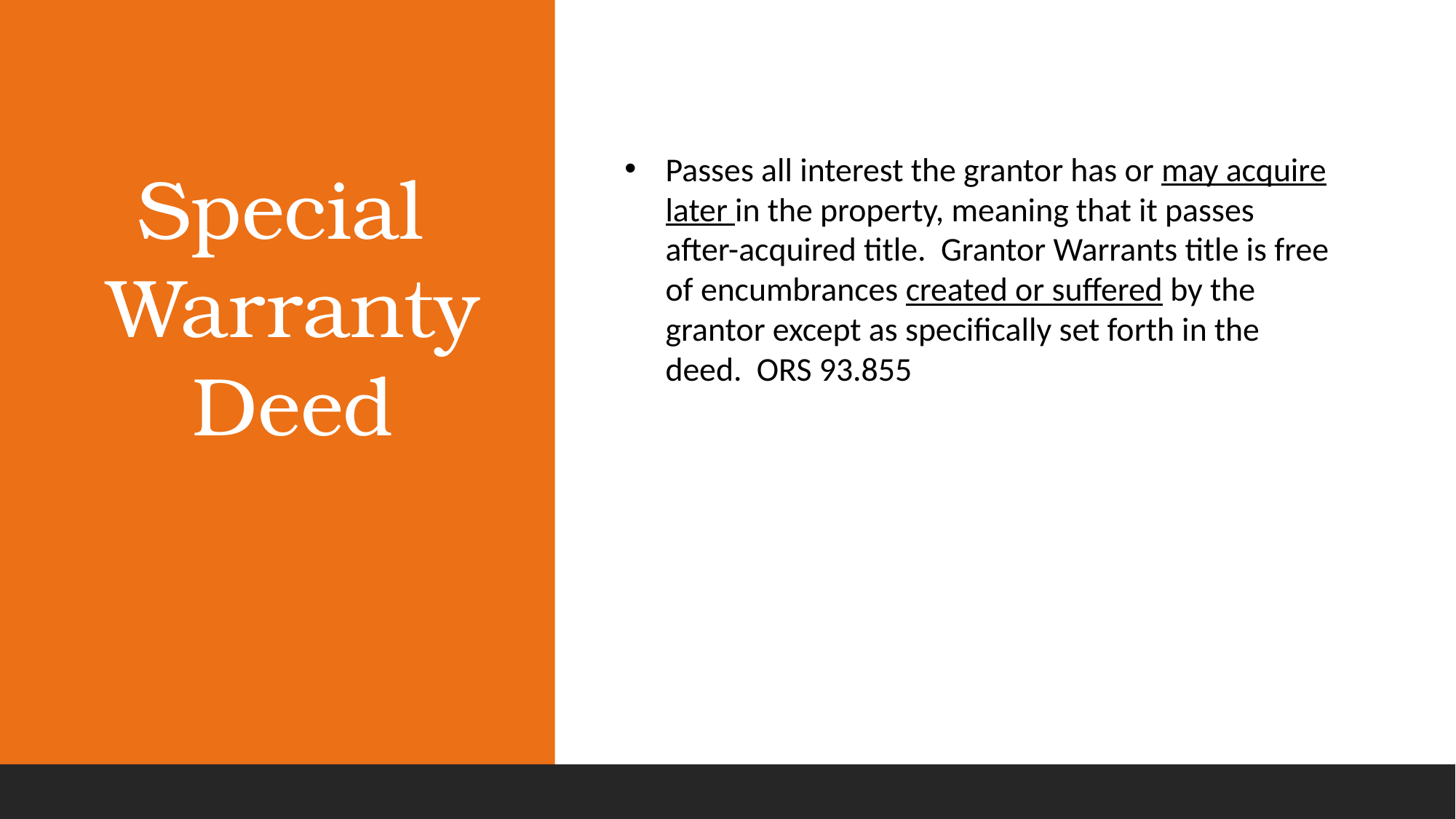

Special
Warranty Deed
Passes all interest the grantor has or may acquire later in the property, meaning that it passes after-acquired title.  Grantor Warrants title is free of encumbrances created or suffered by the grantor except as specifically set forth in the deed.  ORS 93.855